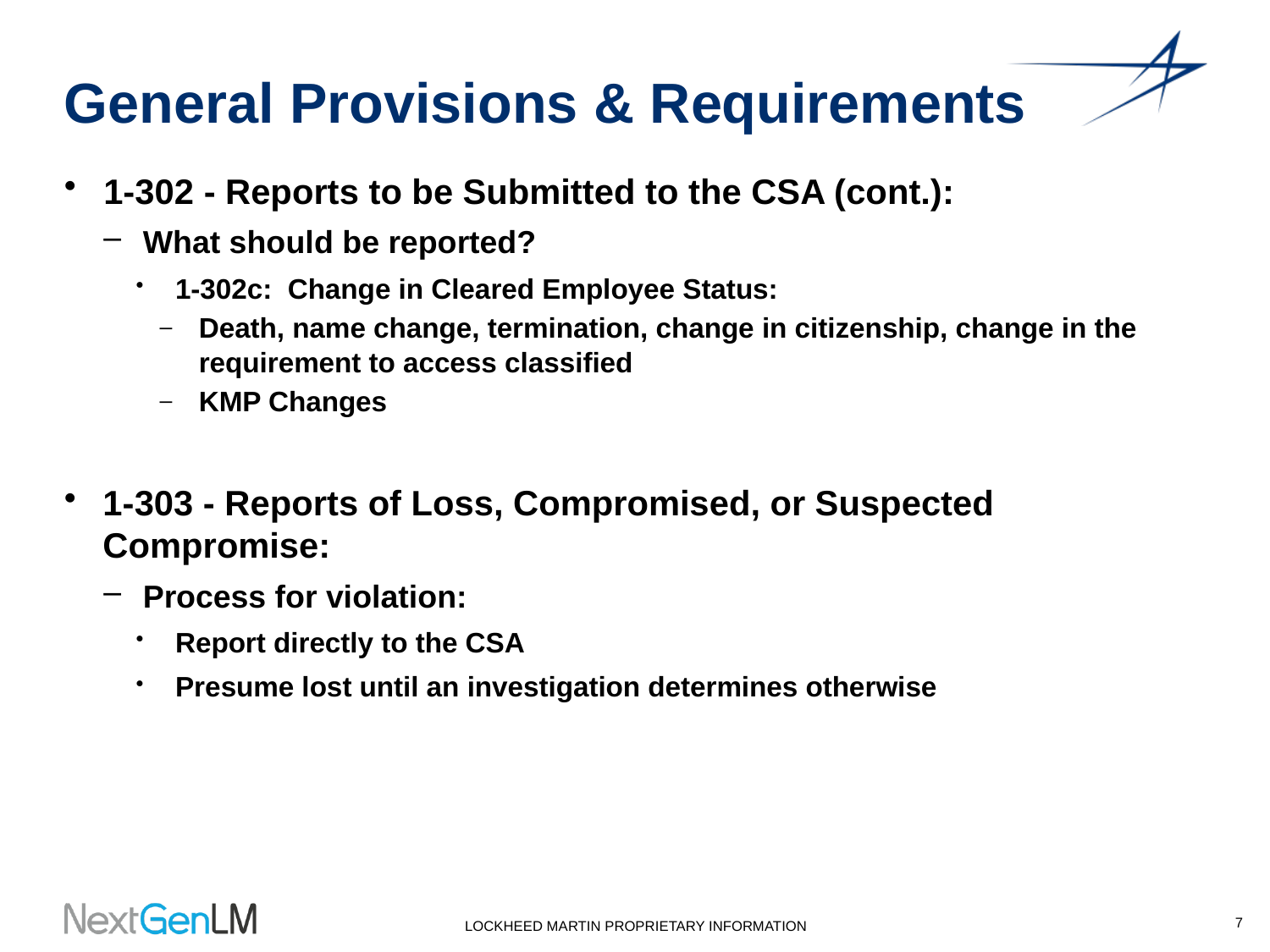

# General Provisions & Requirements
1-302 - Reports to be Submitted to the CSA (cont.):
What should be reported?
1-302c:  Change in Cleared Employee Status:
Death, name change, termination, change in citizenship, change in the requirement to access classified
KMP Changes

1-303 - Reports of Loss, Compromised, or Suspected Compromise:
Process for violation:
Report directly to the CSA
Presume lost until an investigation determines otherwise